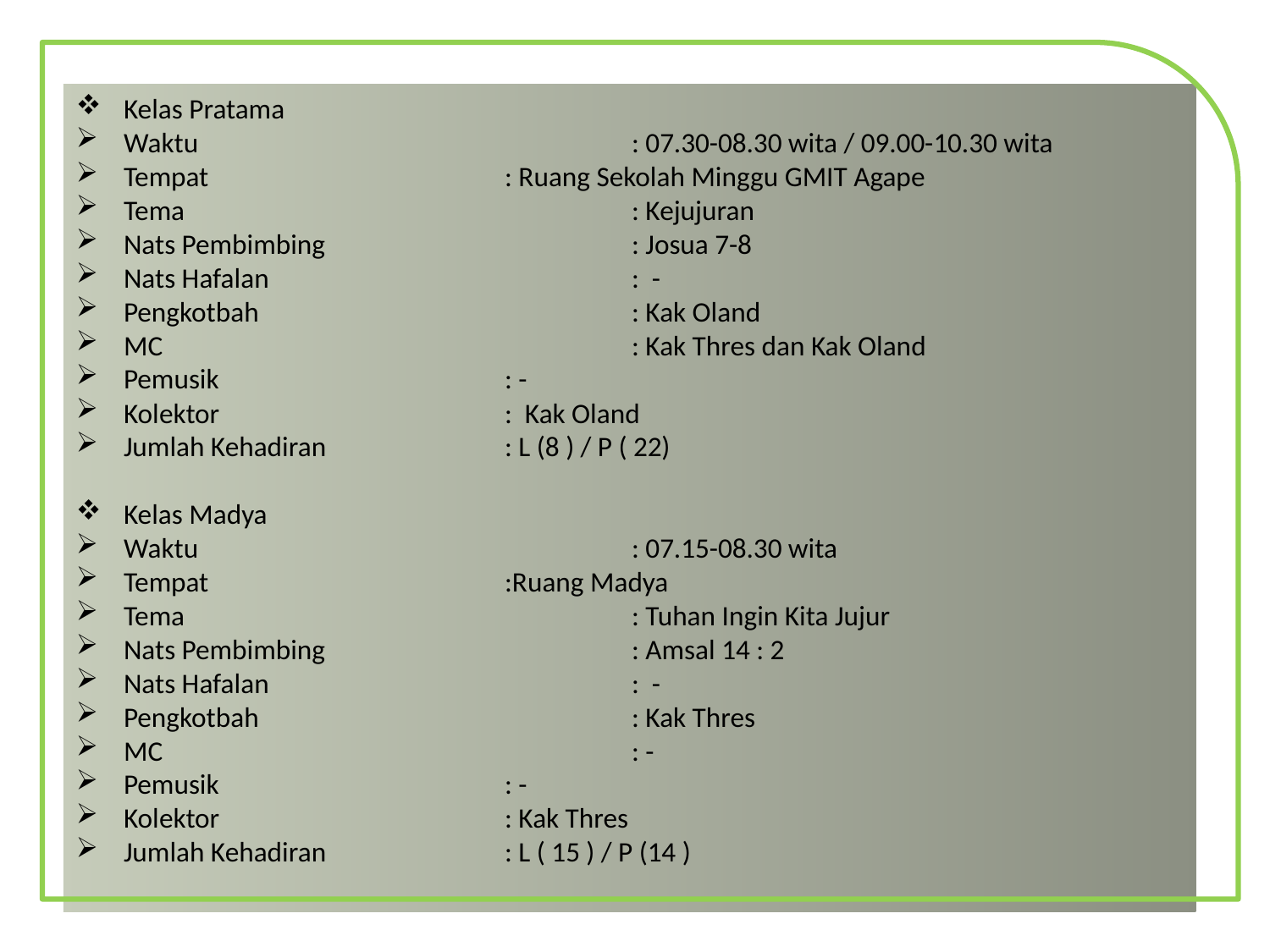

Kelas Pratama
Waktu				: 07.30-08.30 wita / 09.00-10.30 wita
Tempat			: Ruang Sekolah Minggu GMIT Agape
Tema				: Kejujuran
Nats Pembimbing			: Josua 7-8
Nats Hafalan 		 	:  -
Pengkotbah 			: Kak Oland
MC				: Kak Thres dan Kak Oland
Pemusik			: -
Kolektor  			:  Kak Oland
Jumlah Kehadiran 		: L (8 ) / P ( 22)

Kelas Madya
Waktu				: 07.15-08.30 wita
Tempat			:Ruang Madya
Tema				: Tuhan Ingin Kita Jujur
Nats Pembimbing			: Amsal 14 : 2
Nats Hafalan 			:  -
Pengkotbah 			: Kak Thres
MC				: -
Pemusik			: -
Kolektor 			: Kak Thres
Jumlah Kehadiran 		: L ( 15 ) / P (14 )